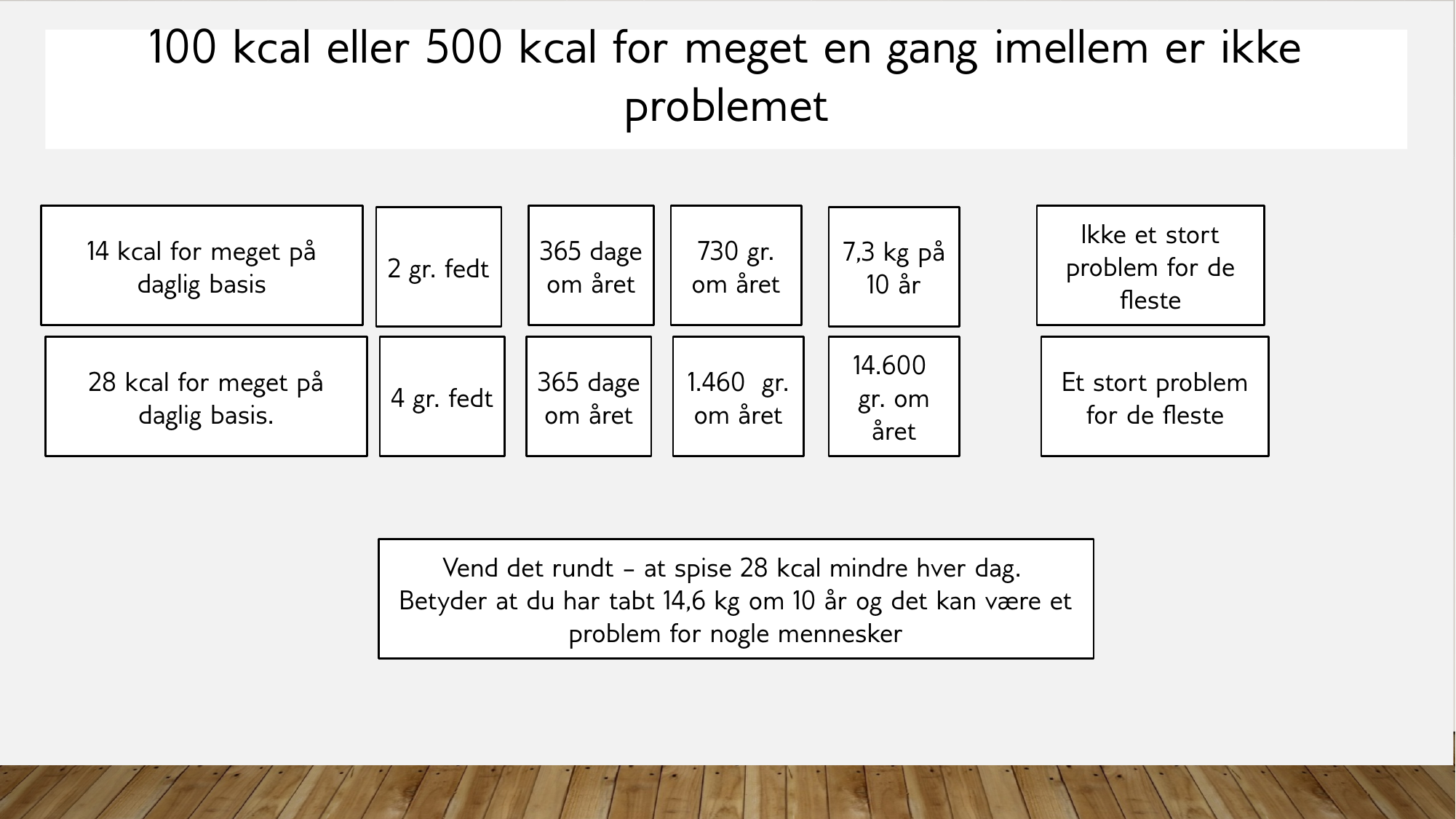

100 kcal eller 500 kcal for meget en gang imellem er ikke problemet

Ikke et stort problem for de fleste
365 dage om året
730 gr. om året
14 kcal for meget på daglig basis
2 gr. fedt
7,3 kg på 10 år
Et stort problem for de fleste
365 dage om året
1.460  gr. om året
14.600  gr. om året
28 kcal for meget på daglig basis.
4 gr. fedt
Vend det rundt – at spise 28 kcal mindre hver dag.
Betyder at du har tabt 14,6 kg om 10 år og det kan være et problem for nogle mennesker